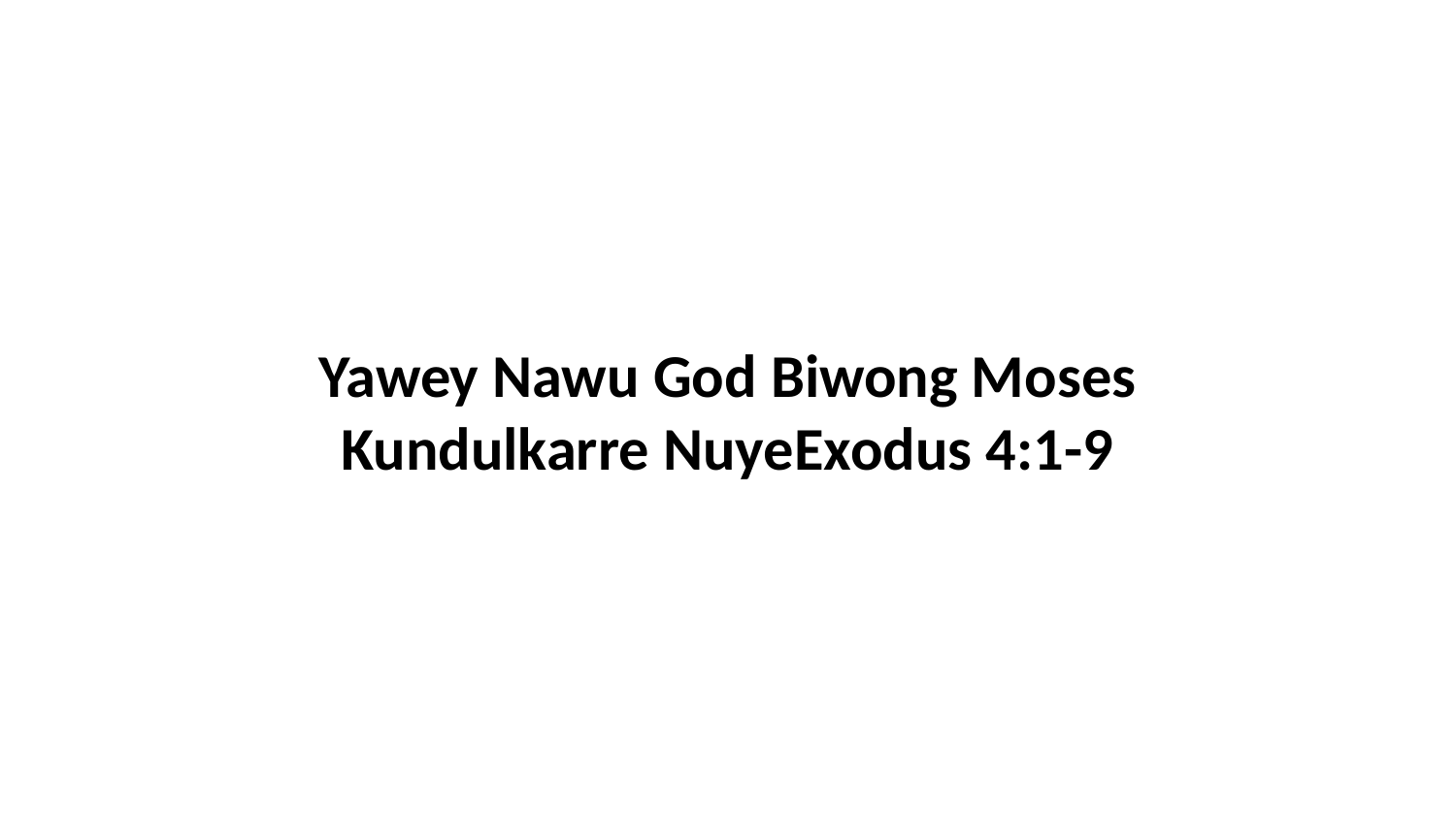

Yawey Nawu God Biwong Moses Kundulkarre NuyeExodus 4:1-9